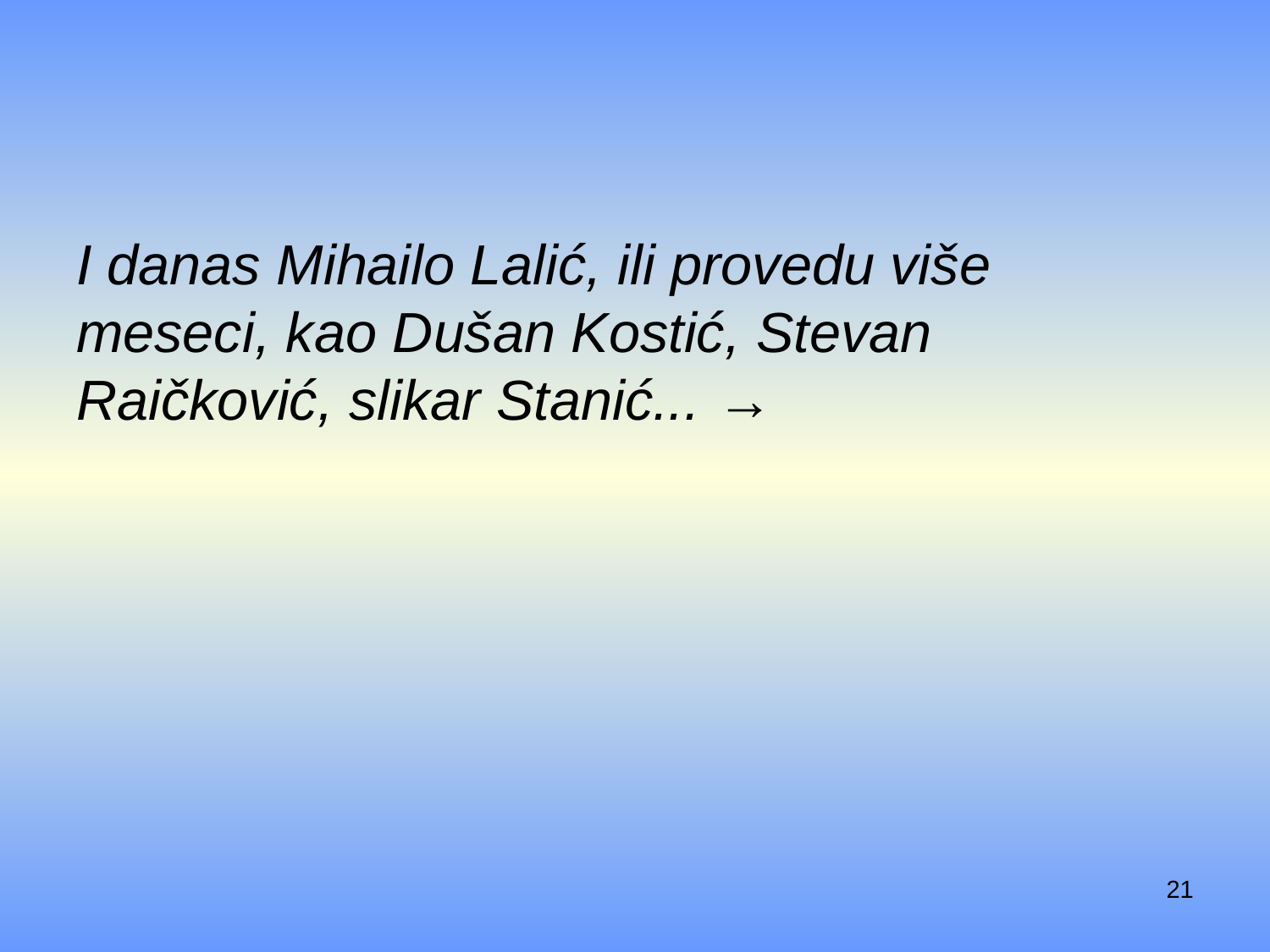

#
I danas Mihailo Lalić, ili provedu više meseci, kao Dušan Kostić, Stevan Raičković, slikar Stanić... →
21